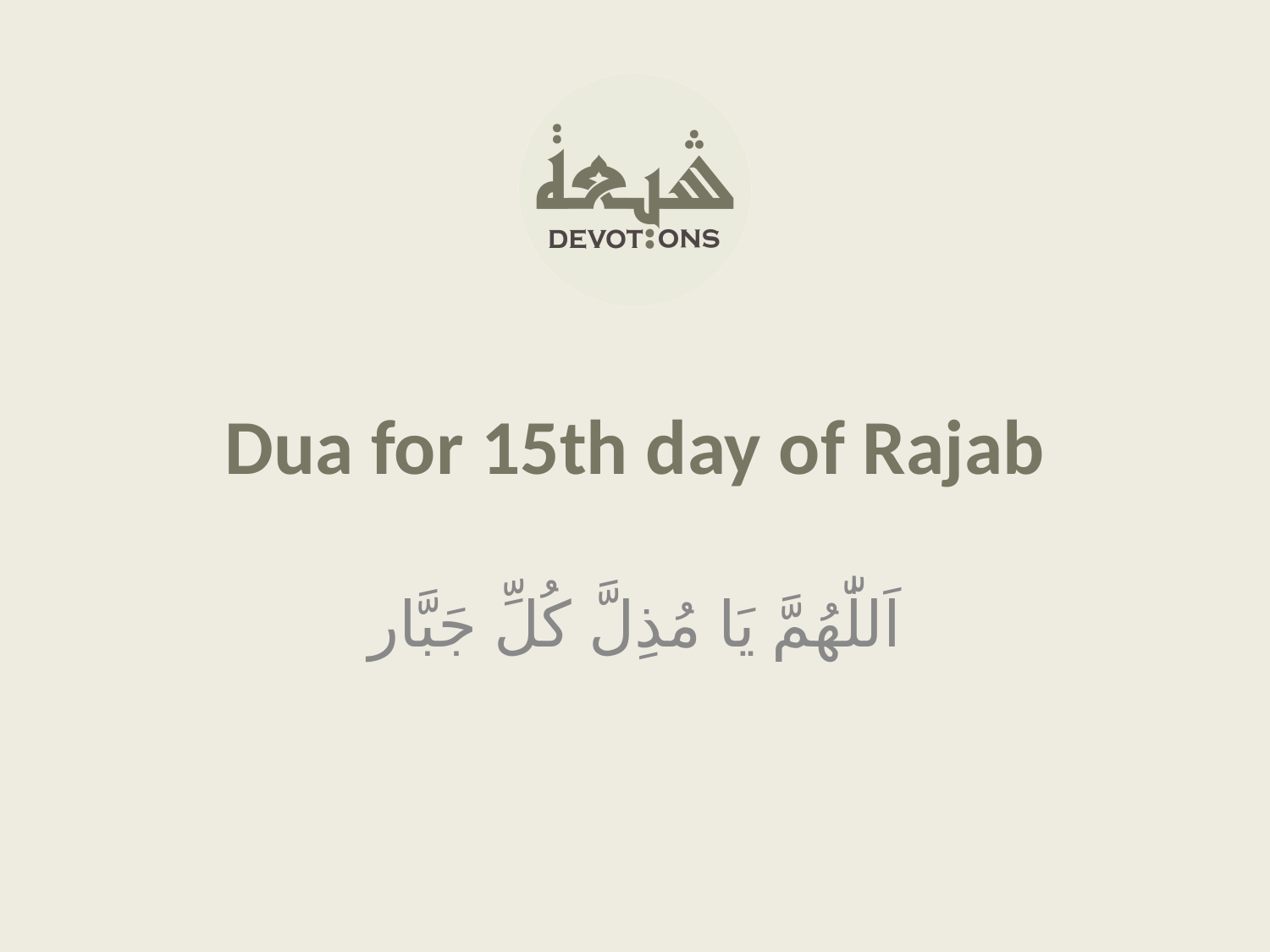

Dua for 15th day of Rajab
اَللّٰهُمَّ يَا مُذِلَّ كُلِّ جَبَّار